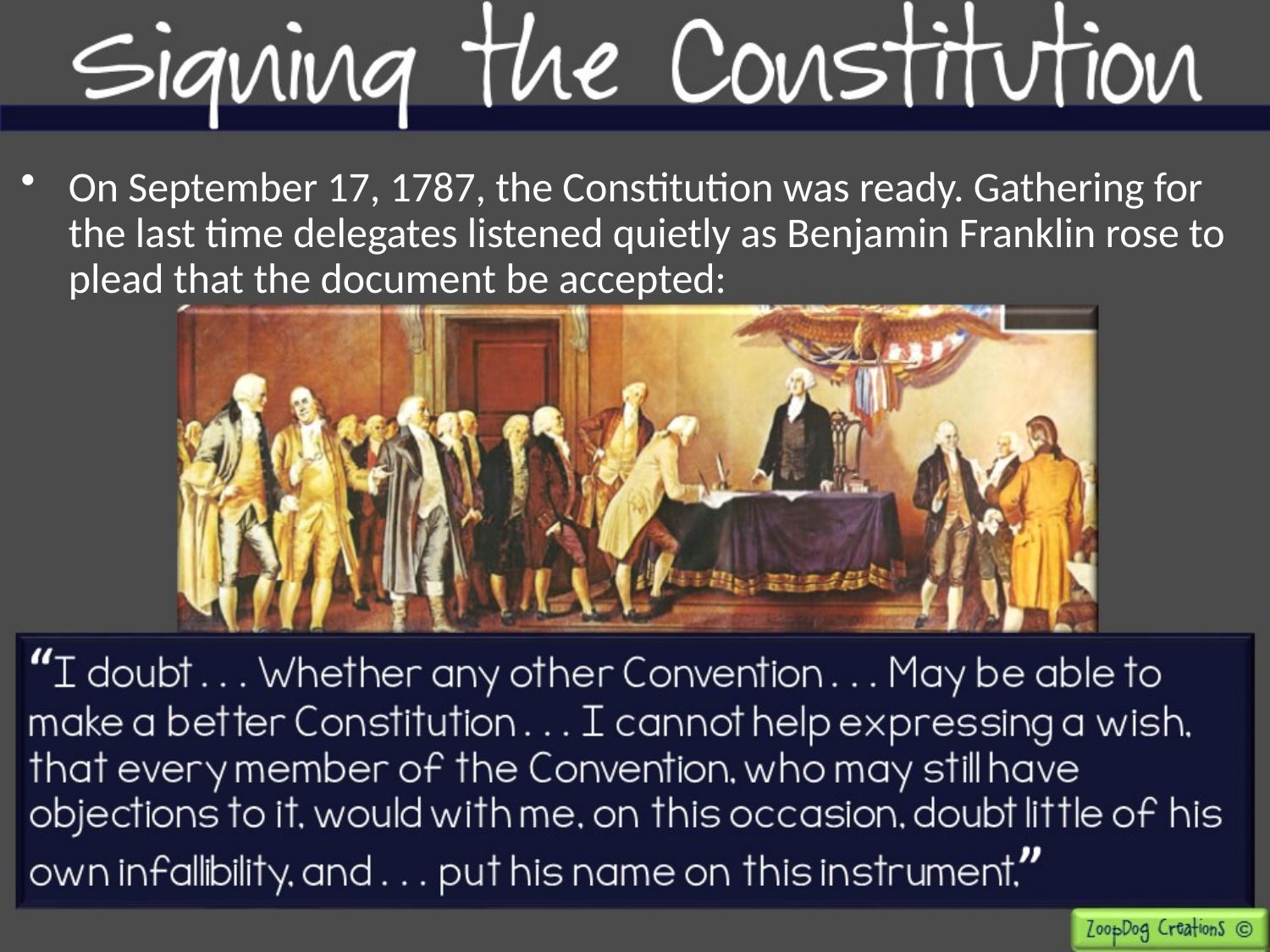

On September 17, 1787, the Constitution was ready. Gathering for the last time delegates listened quietly as Benjamin Franklin rose to plead that the document be accepted: